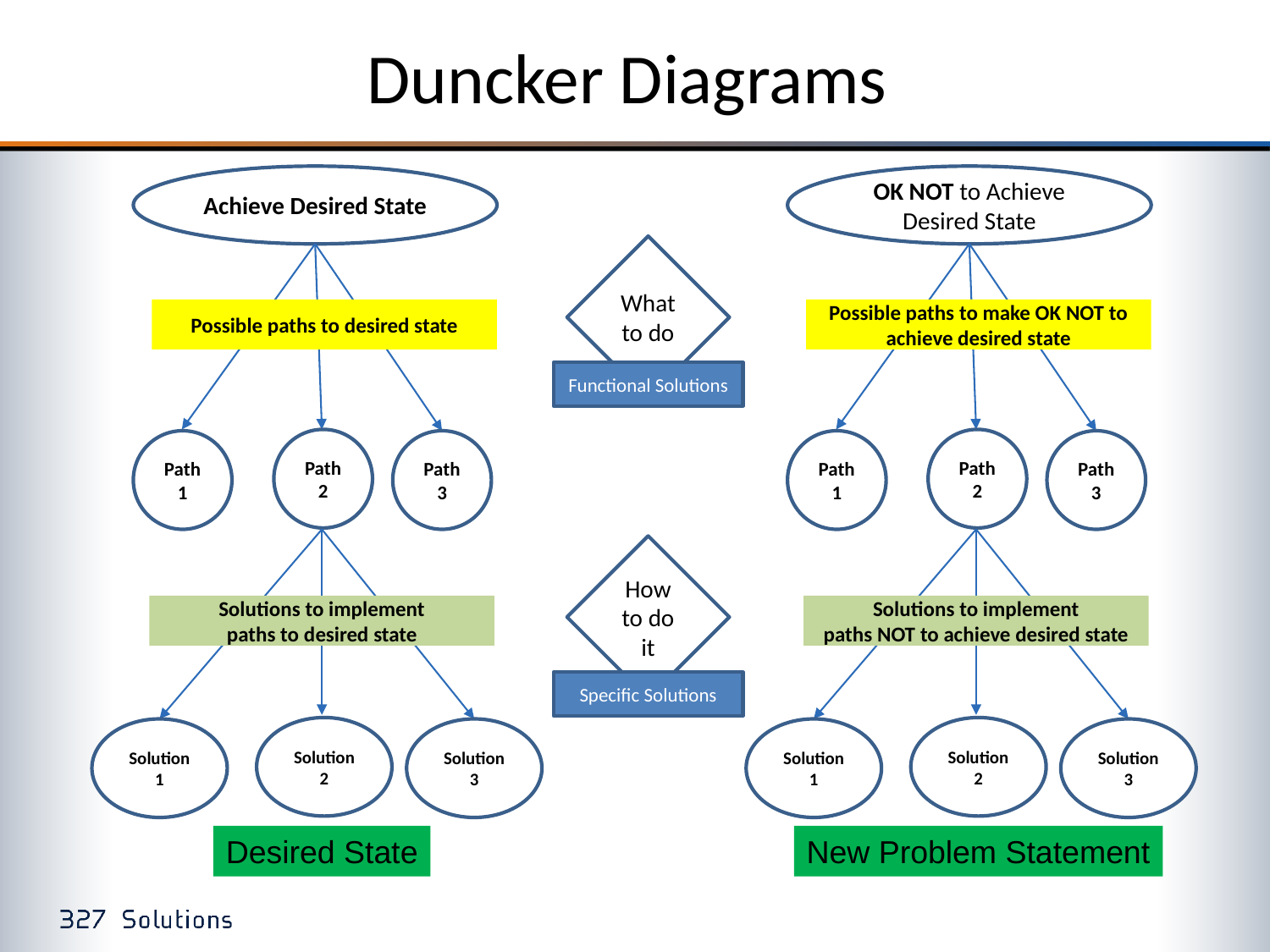

# Duncker Diagrams
Achieve Desired State
OK NOT to Achieve Desired State
What to do
Possible paths to desired state
Possible paths to make OK NOT to achieve desired state
Functional Solutions
Path 2
Path 2
Path 1
Path 3
Path 1
Path 3
How to do it
Solutions to implement
paths to desired state
Solutions to implement
paths NOT to achieve desired state
Specific Solutions
Solution 2
Solution 2
Solution 1
Solution 3
Solution 1
Solution 3
Desired State
New Problem Statement